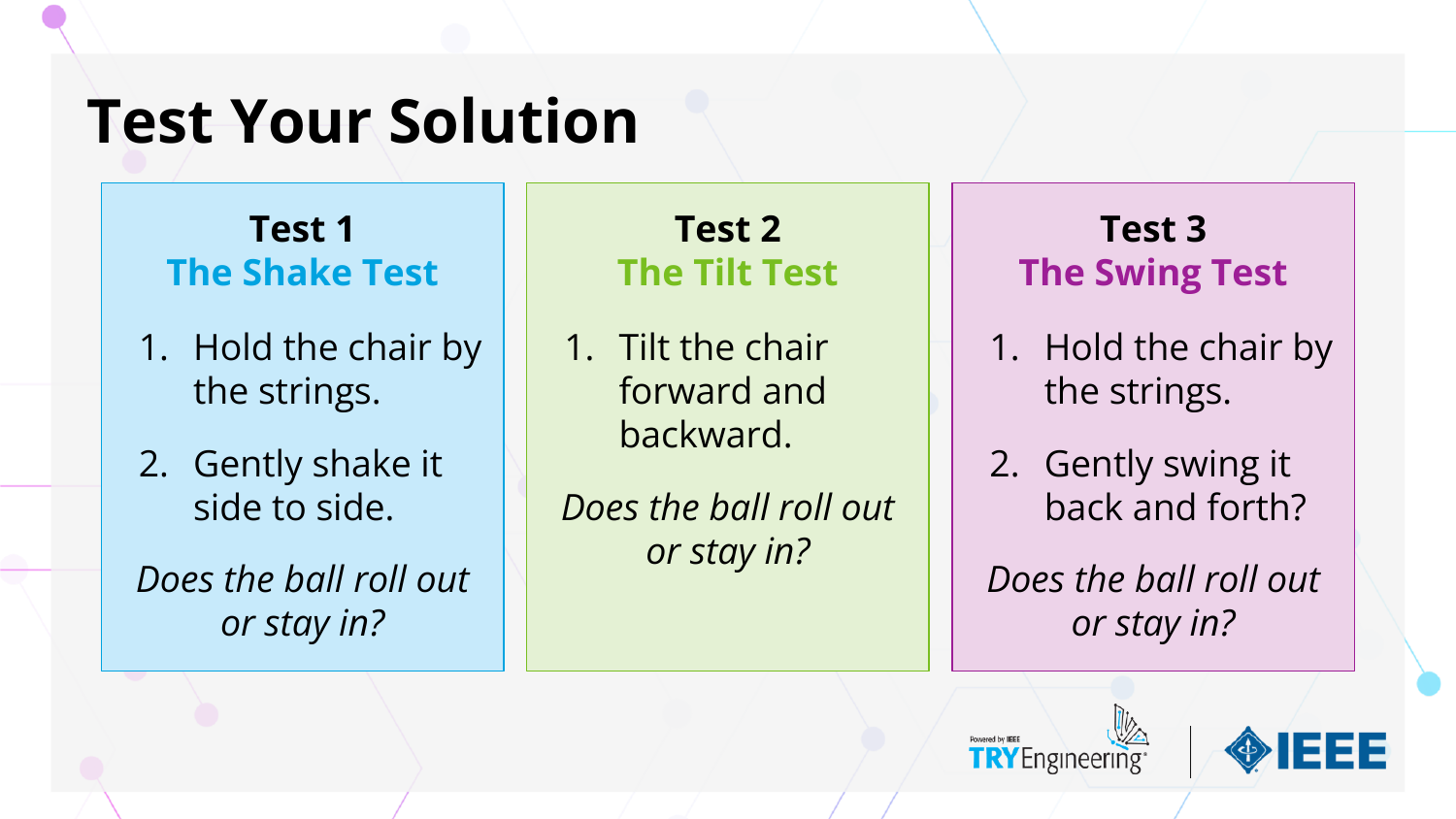

# Test Your Solution

Test 1
The Shake Test
Test 2
The Tilt Test
Test 3
The Swing Test
Hold the chair by the strings.

Gently shake it side to side.

Does the ball roll out or stay in?
Tilt the chair forward and backward.

Does the ball roll out or stay in?
Hold the chair by the strings.

Gently swing it back and forth?

Does the ball roll out or stay in?